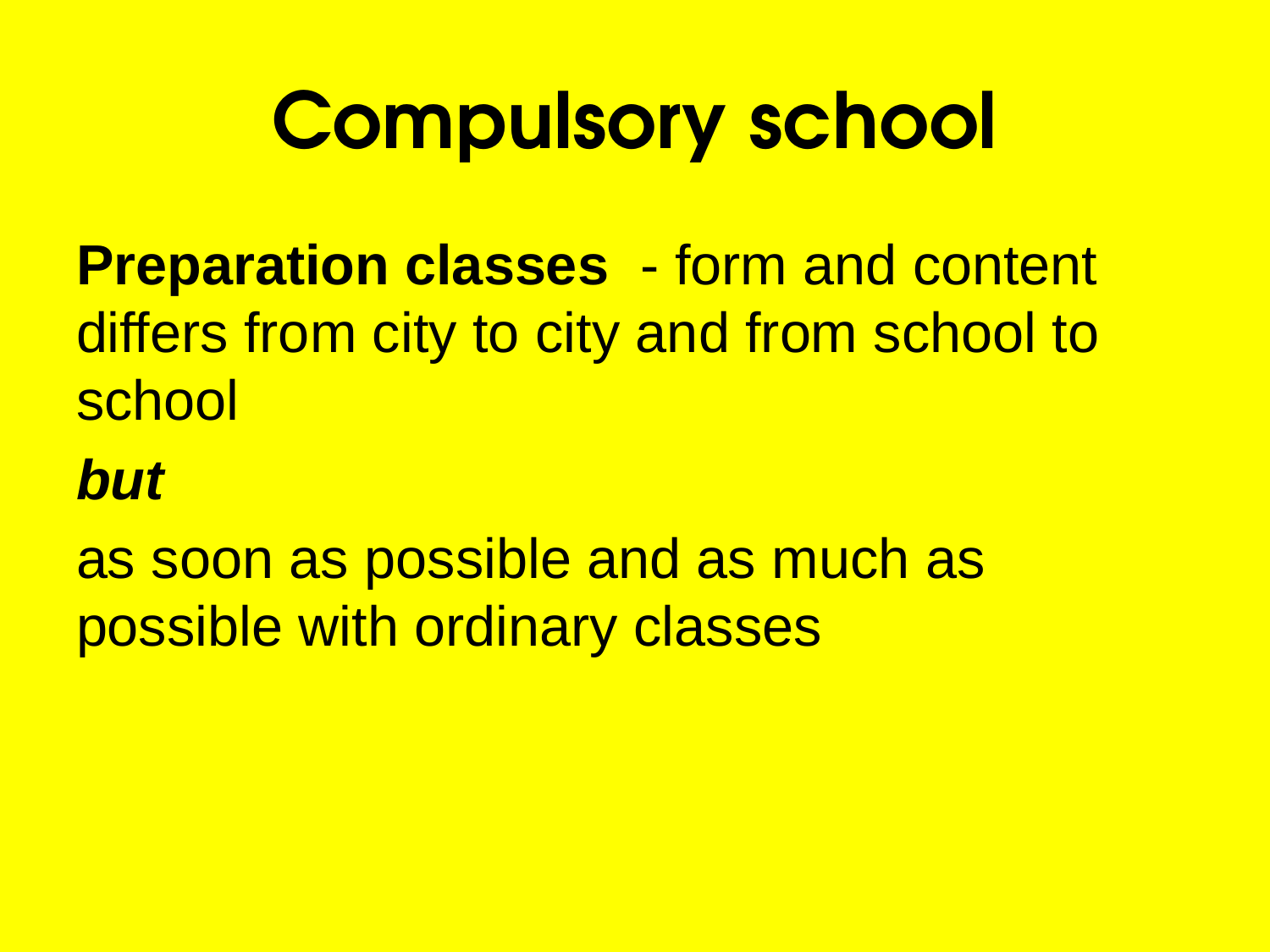

# Compulsory school
Preparation classes  - form and content differs from city to city and from school to school
but
as soon as possible and as much as possible with ordinary classes